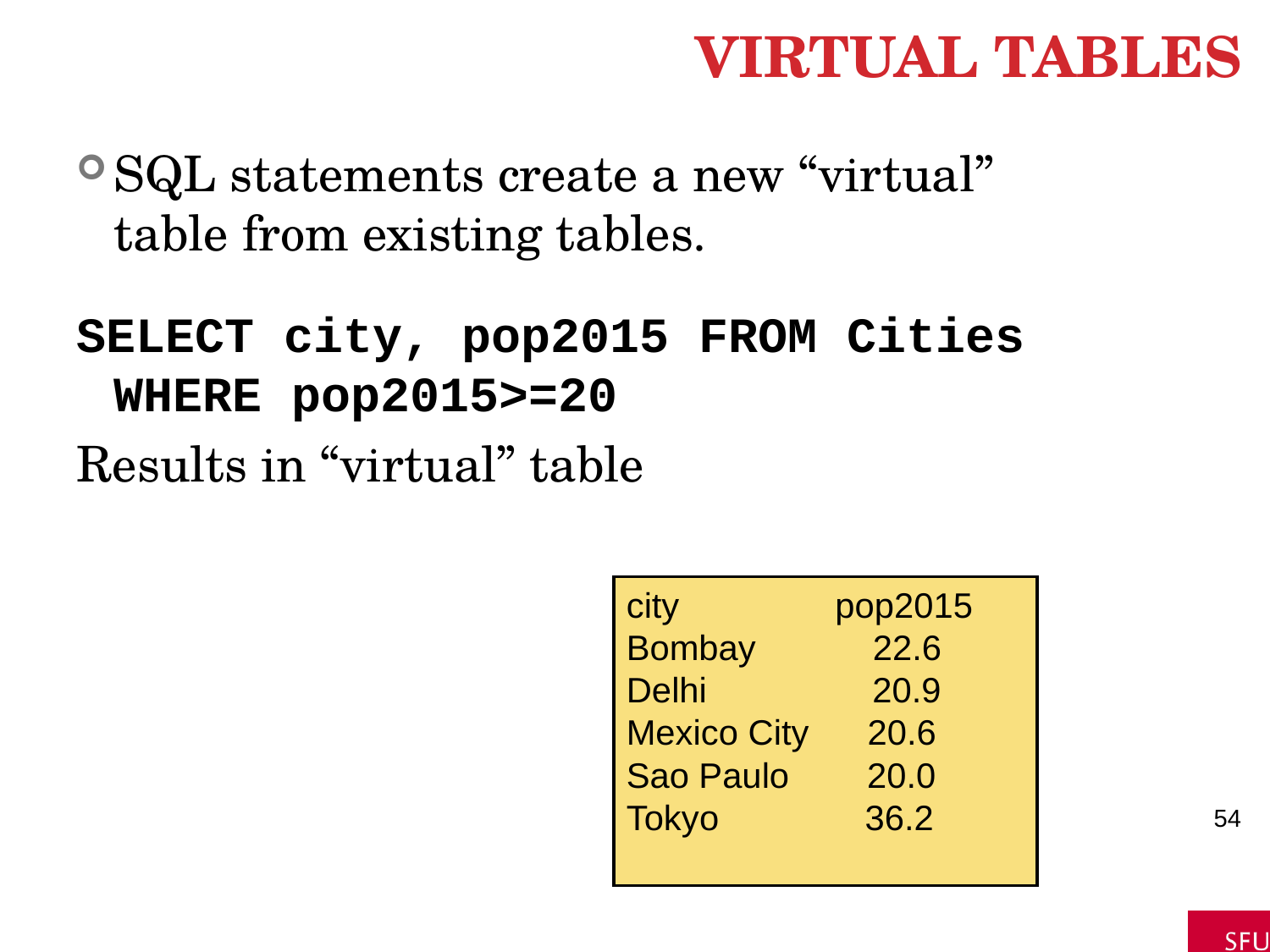

# Virtual Tables
SQL statements create a new “virtual” table from existing tables.
SELECT city, pop2015 FROM Cities WHERE pop2015>=20
Results in “virtual” table
city                pop2015
Bombay            22.6
Delhi                 20.9
Mexico City      20.6
Sao Paulo        20.0
Tokyo               36.2
54